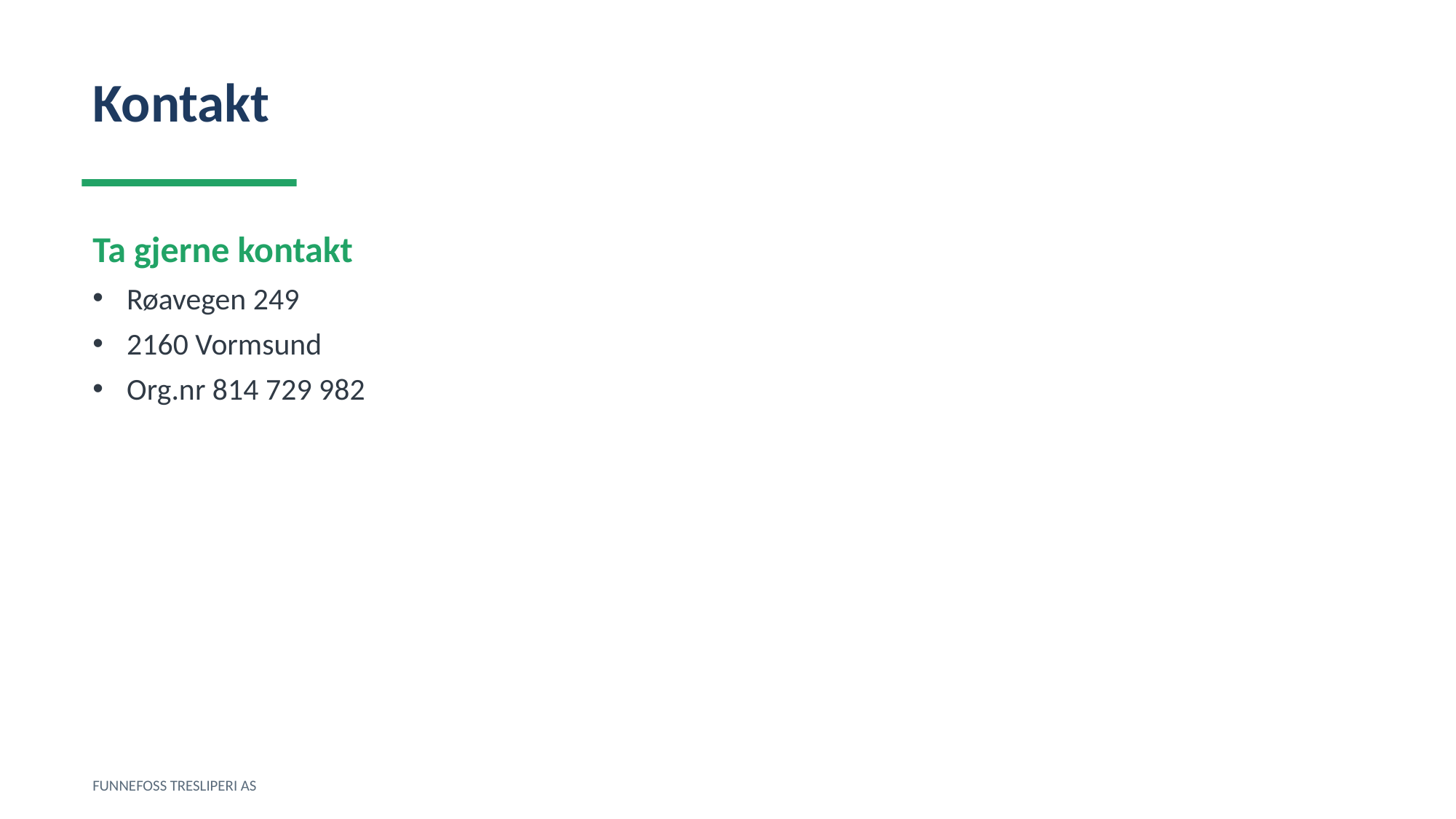

Kontakt

Ta gjerne kontakt
Røavegen 249
2160 Vormsund
Org.nr 814 729 982
FUNNEFOSS TRESLIPERI AS